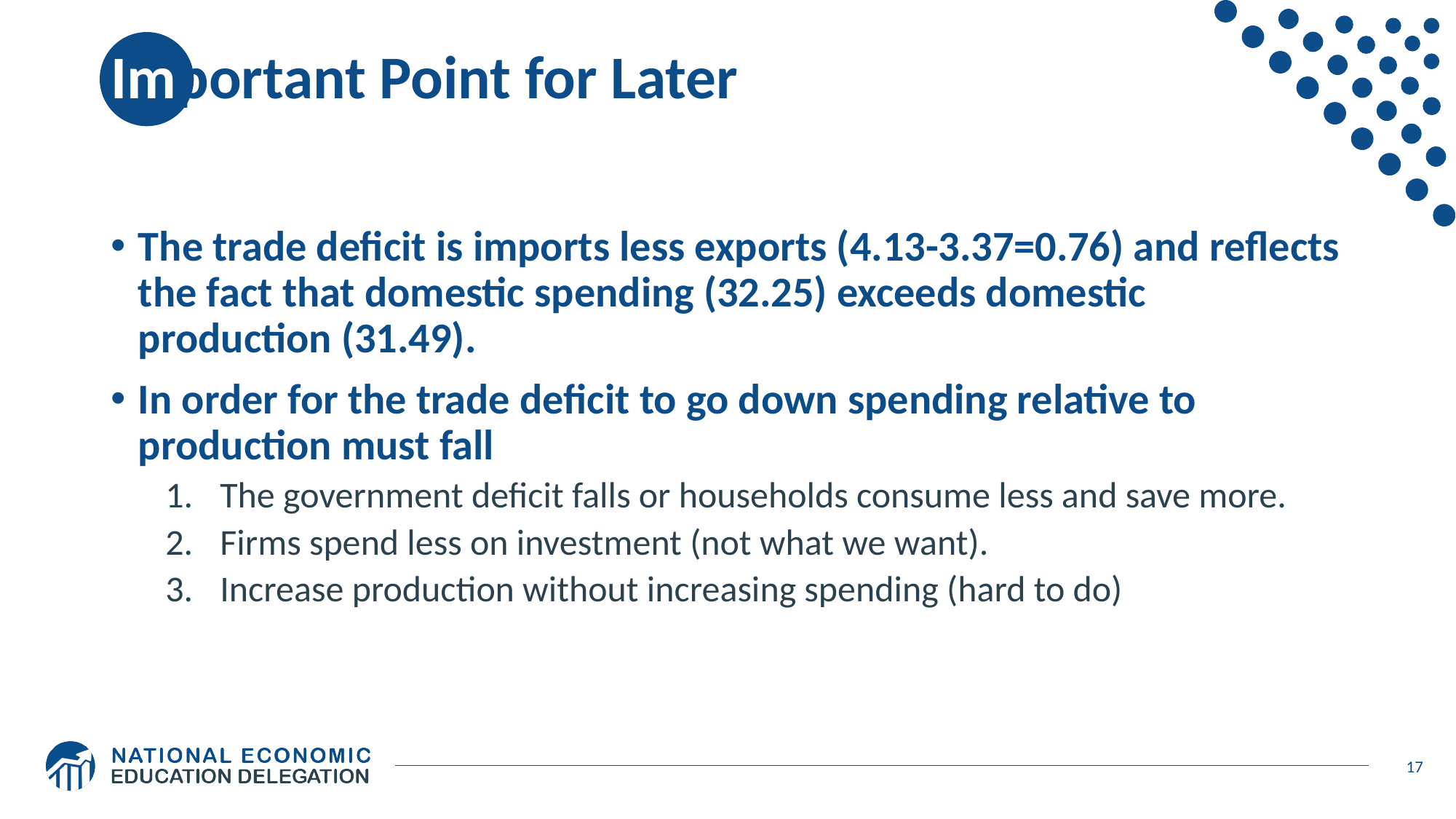

# Important Point for Later
The trade deficit is imports less exports (4.13-3.37=0.76) and reflects the fact that domestic spending (32.25) exceeds domestic production (31.49).
In order for the trade deficit to go down spending relative to production must fall
The government deficit falls or households consume less and save more.
Firms spend less on investment (not what we want).
Increase production without increasing spending (hard to do)

17